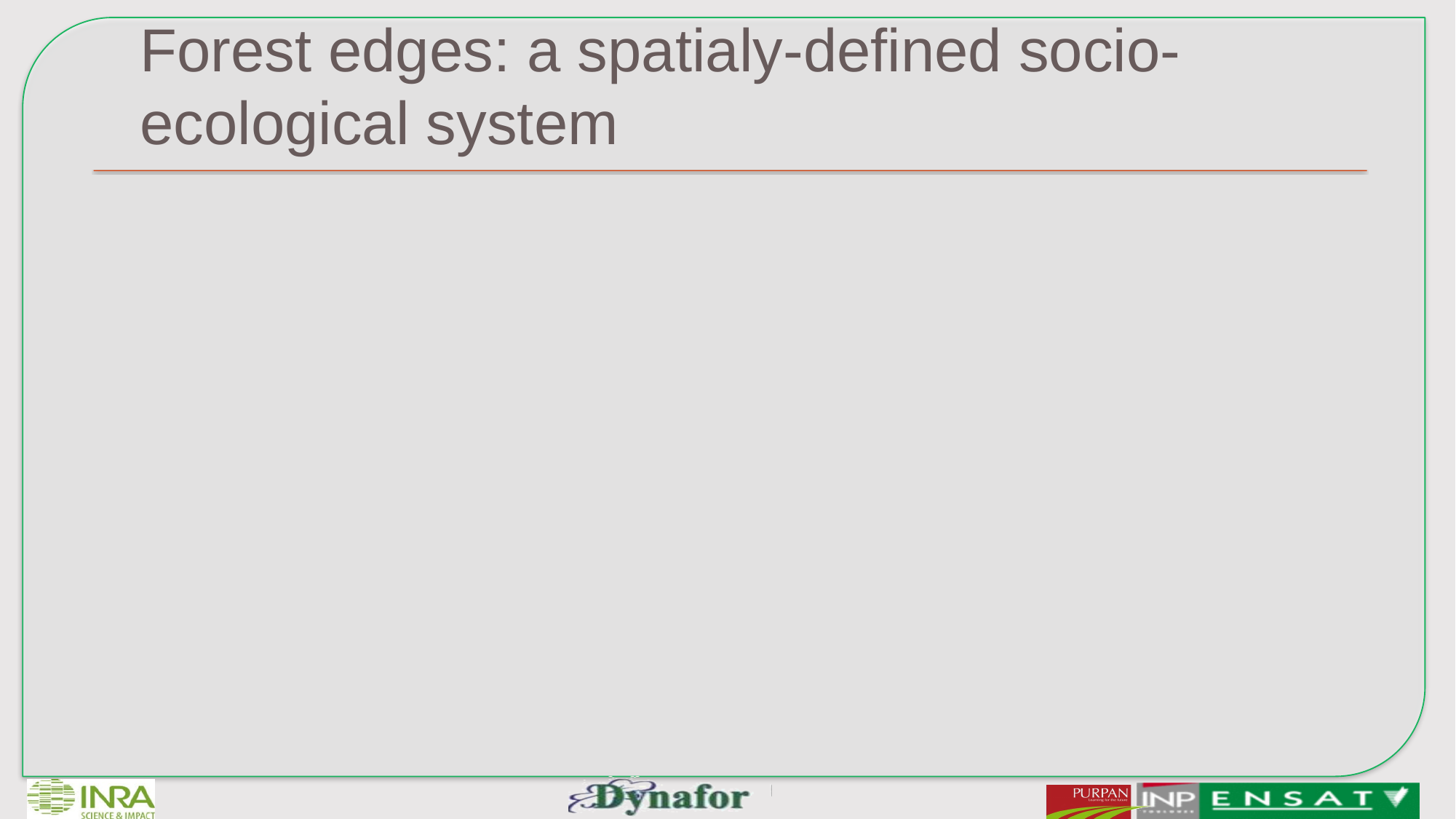

# Forest edges: a spatialy-defined socio-ecological system